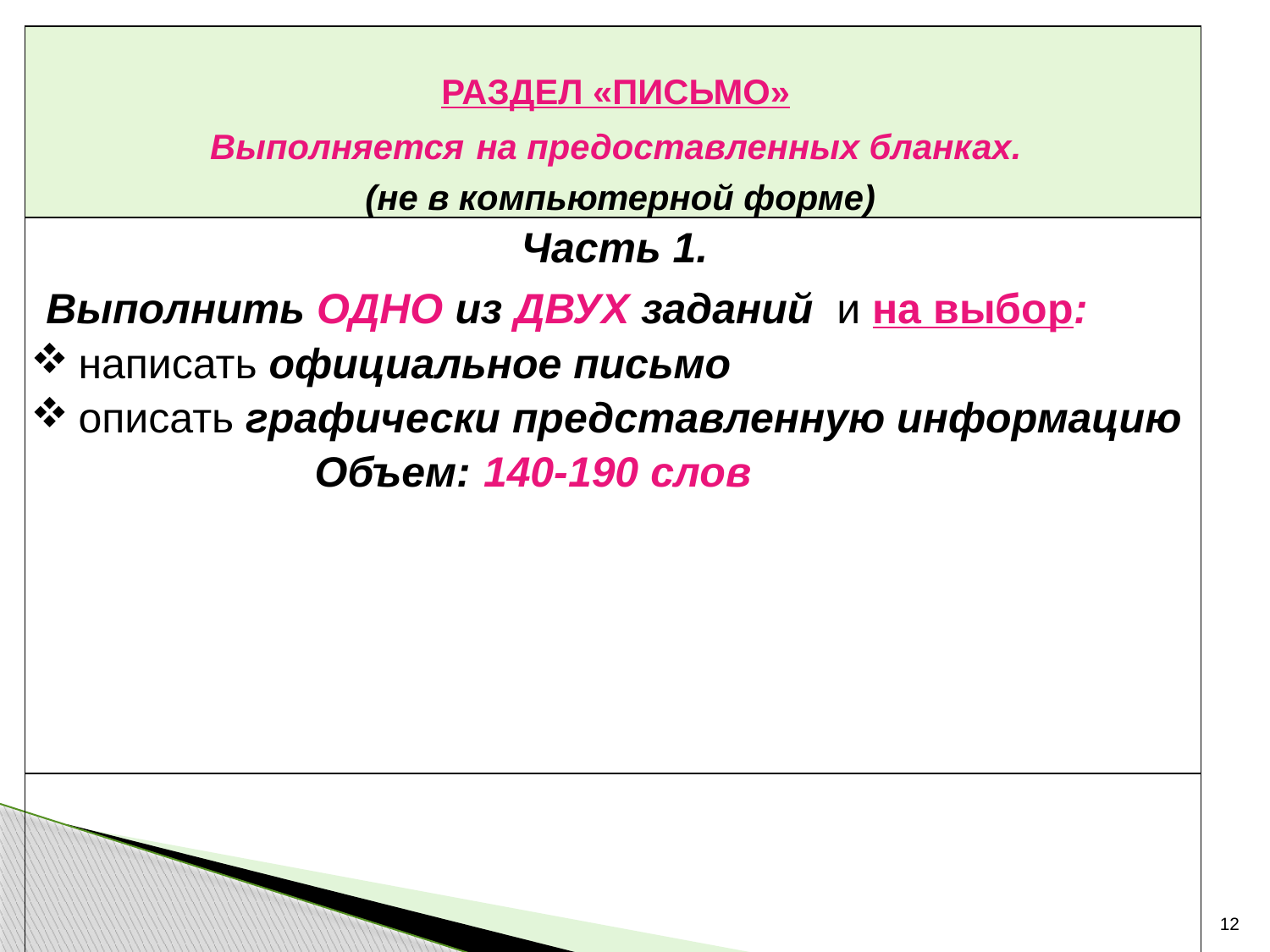

| РАЗДЕЛ «ПИСЬМО» Выполняется на предоставленных бланках. (не в компьютерной форме) |
| --- |
| Часть 1. Выполнить ОДНО из ДВУХ заданий и на выбор: написать официальное письмо описать графически представленную информацию Объем: 140-190 слов |
|  |
12